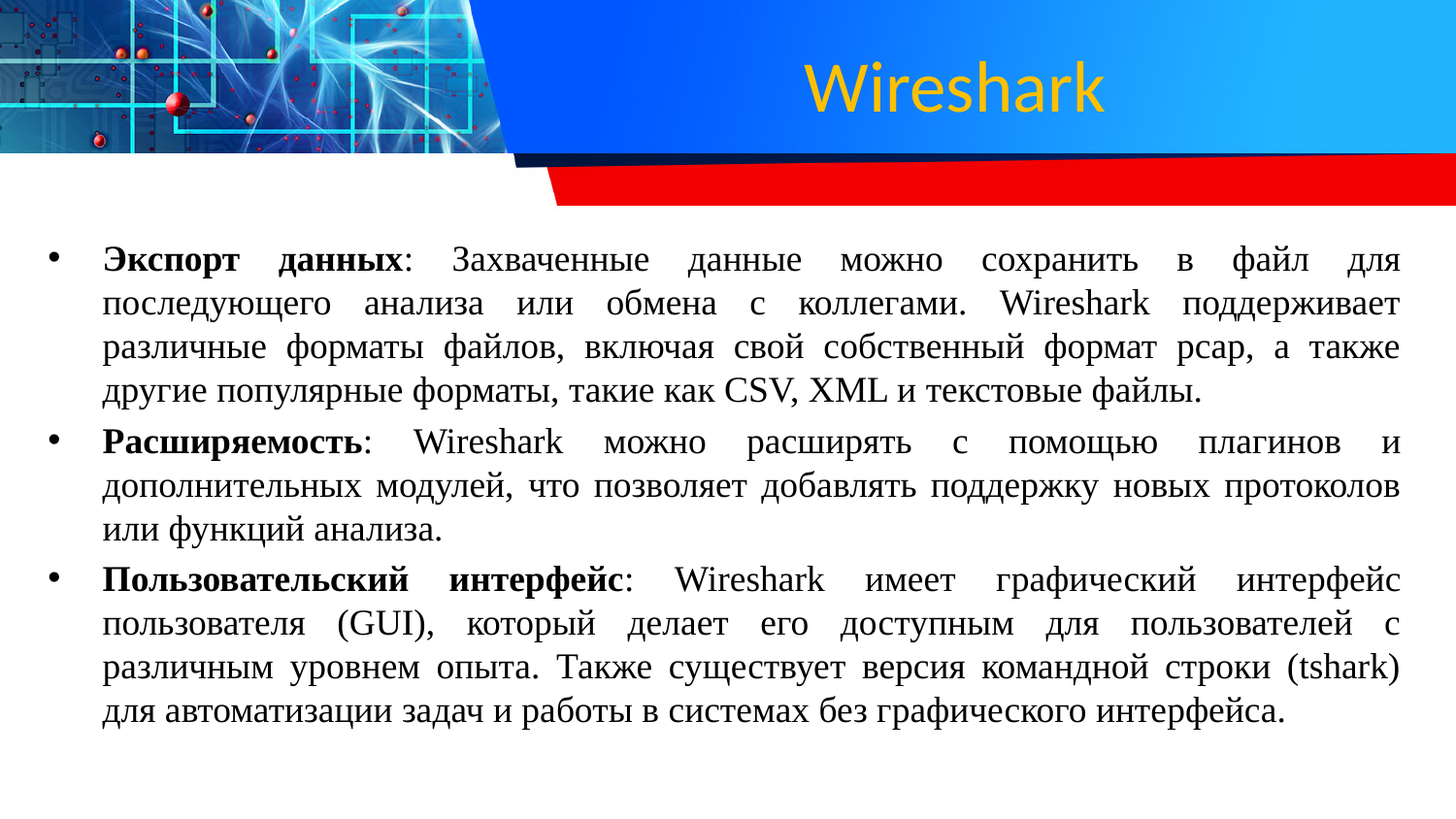

# Wireshark
Экспорт данных: Захваченные данные можно сохранить в файл для последующего анализа или обмена с коллегами. Wireshark поддерживает различные форматы файлов, включая свой собственный формат pcap, а также другие популярные форматы, такие как CSV, XML и текстовые файлы.
Расширяемость: Wireshark можно расширять с помощью плагинов и дополнительных модулей, что позволяет добавлять поддержку новых протоколов или функций анализа.
Пользовательский интерфейс: Wireshark имеет графический интерфейс пользователя (GUI), который делает его доступным для пользователей с различным уровнем опыта. Также существует версия командной строки (tshark) для автоматизации задач и работы в системах без графического интерфейса.